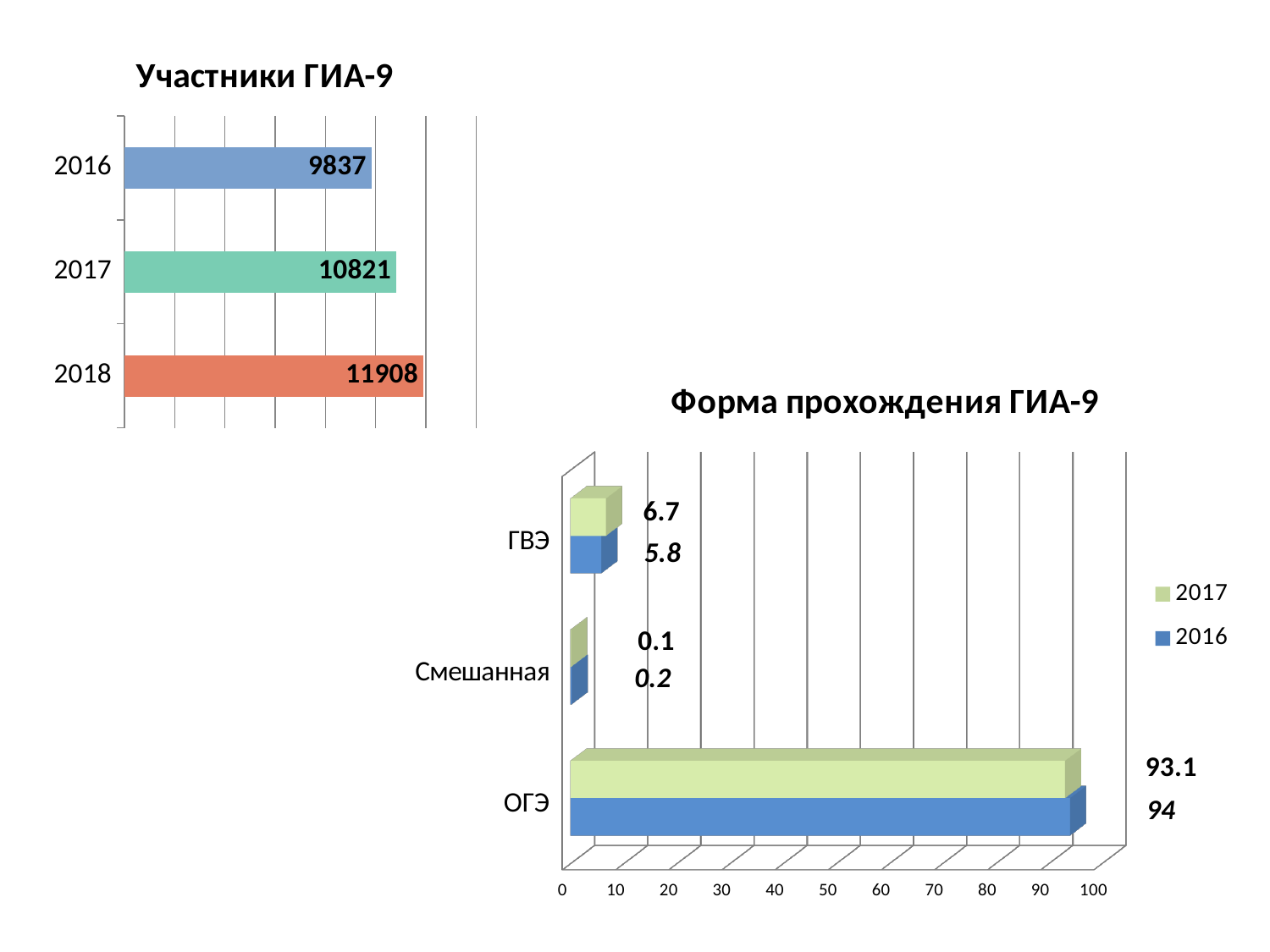

### Chart: Участники ГИА-9

| Category | Год |
|---|---|
| 2016 | 9837.0 |
| 2017 | 10821.0 |
| 2018 | 11908.0 |

[unsupported chart]